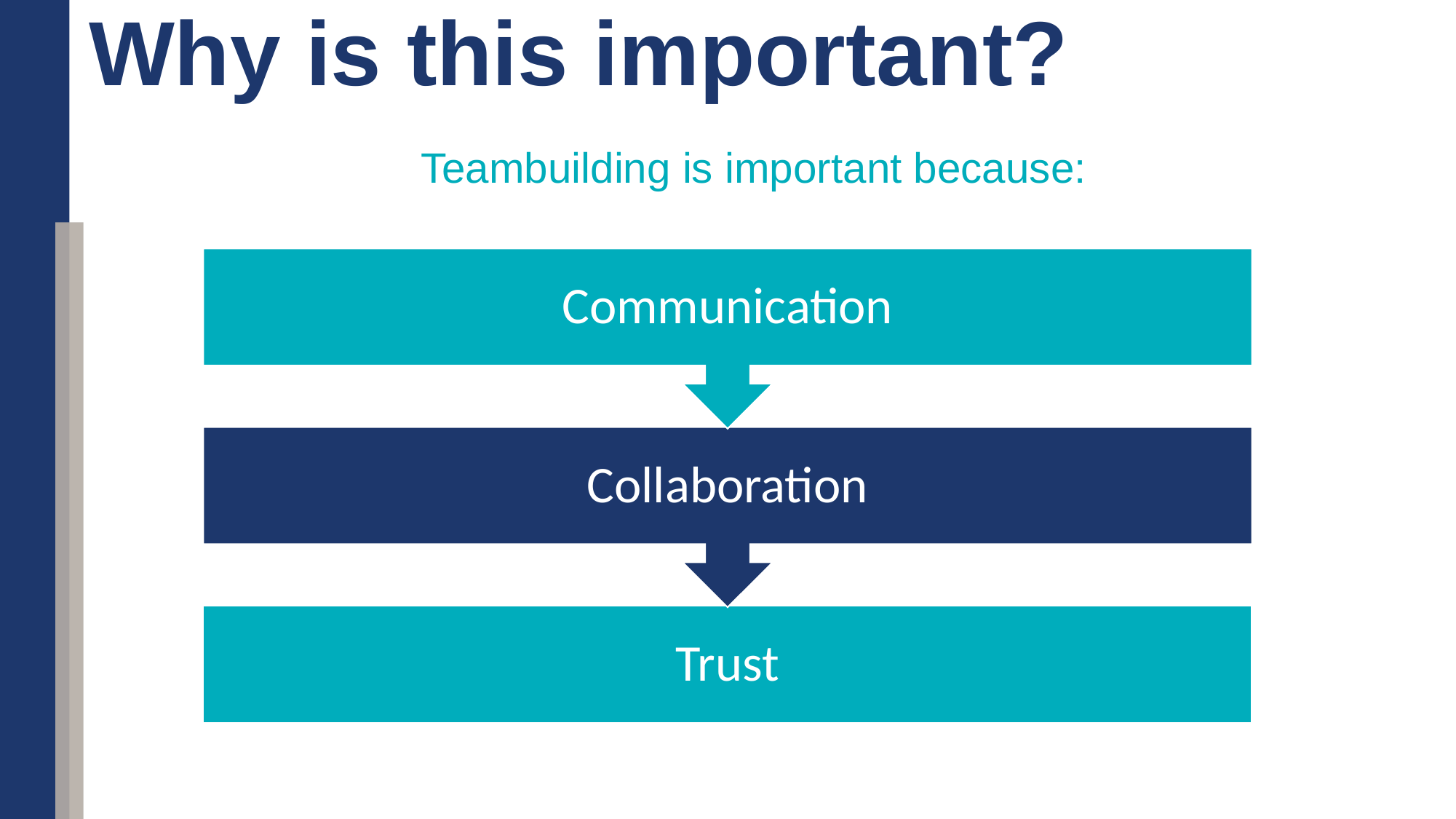

Why is this important?
Teambuilding is important because:

Trust
Collaboration
Communication